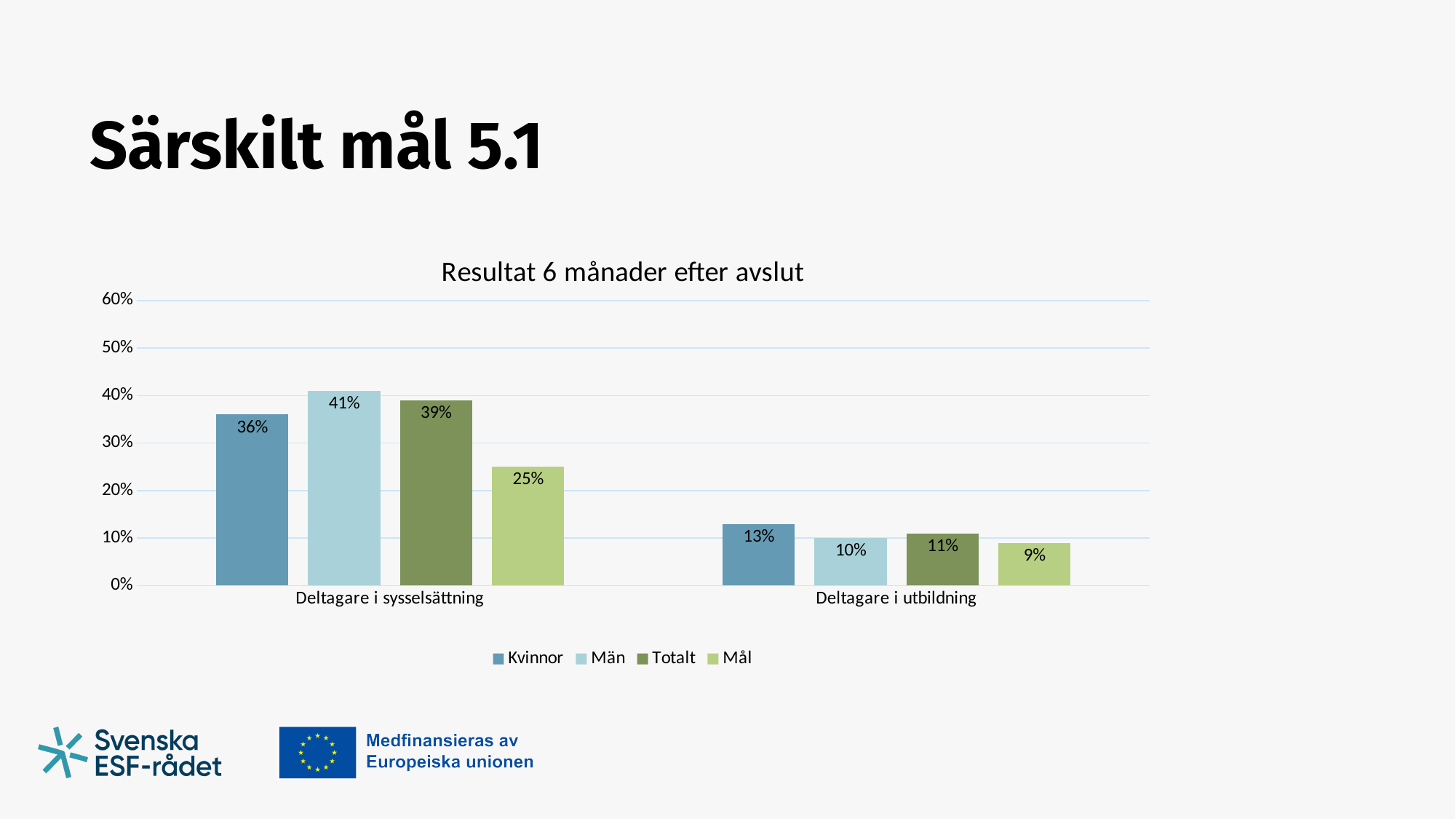

# Särskilt mål 5.1

### Chart: Resultat 6 månader efter avslut

| Category | Kvinnor | Män | Totalt | Mål |
|---|---|---|---|---|
| Deltagare i sysselsättning | 0.36 | 0.41 | 0.39 | 0.25 |
| Deltagare i utbildning | 0.13 | 0.1 | 0.11 | 0.09 |